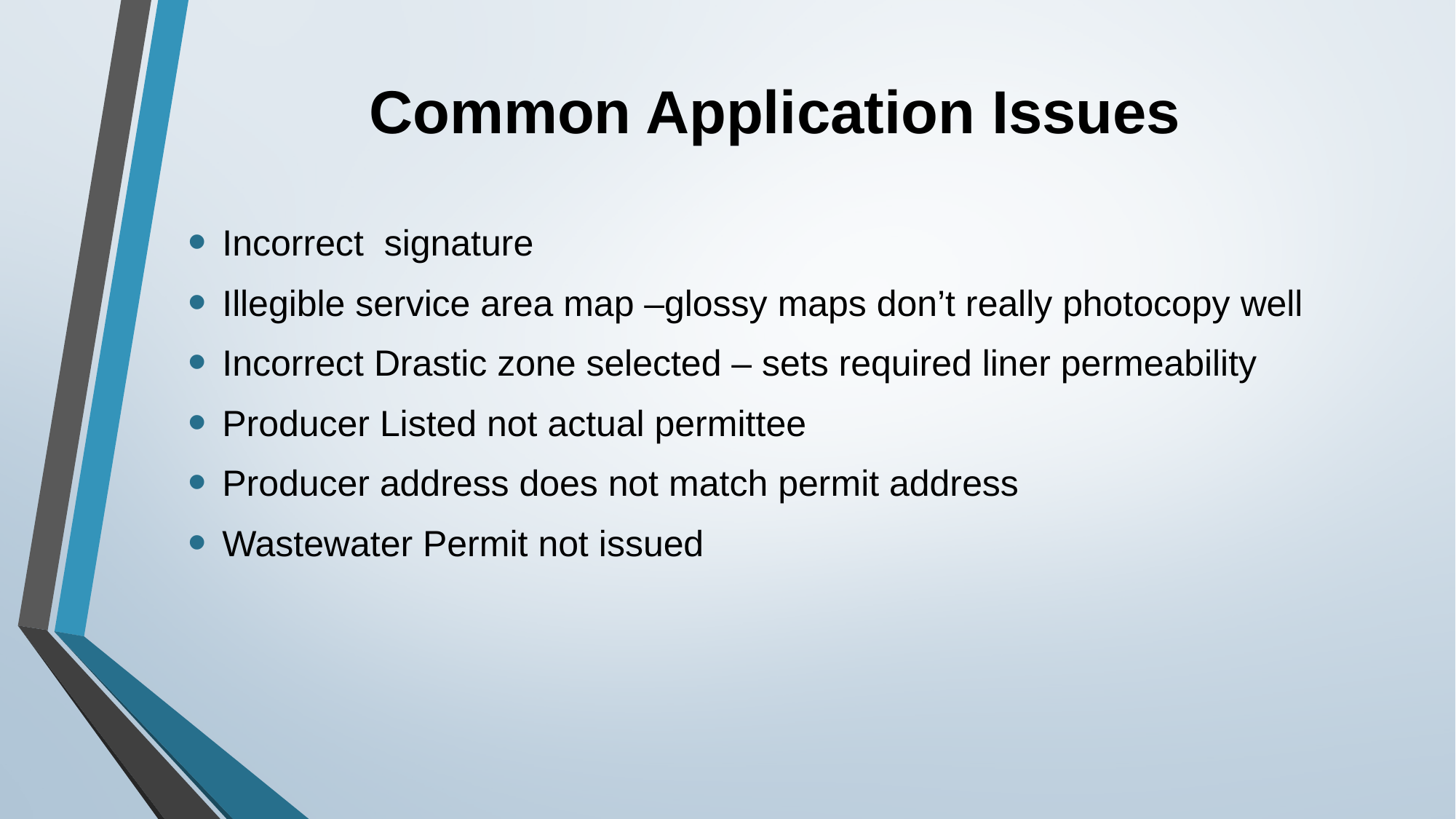

# Common Application Issues
Incorrect  signature
Illegible service area map –glossy maps don’t really photocopy well
Incorrect Drastic zone selected – sets required liner permeability
Producer Listed not actual permittee
Producer address does not match permit address
Wastewater Permit not issued